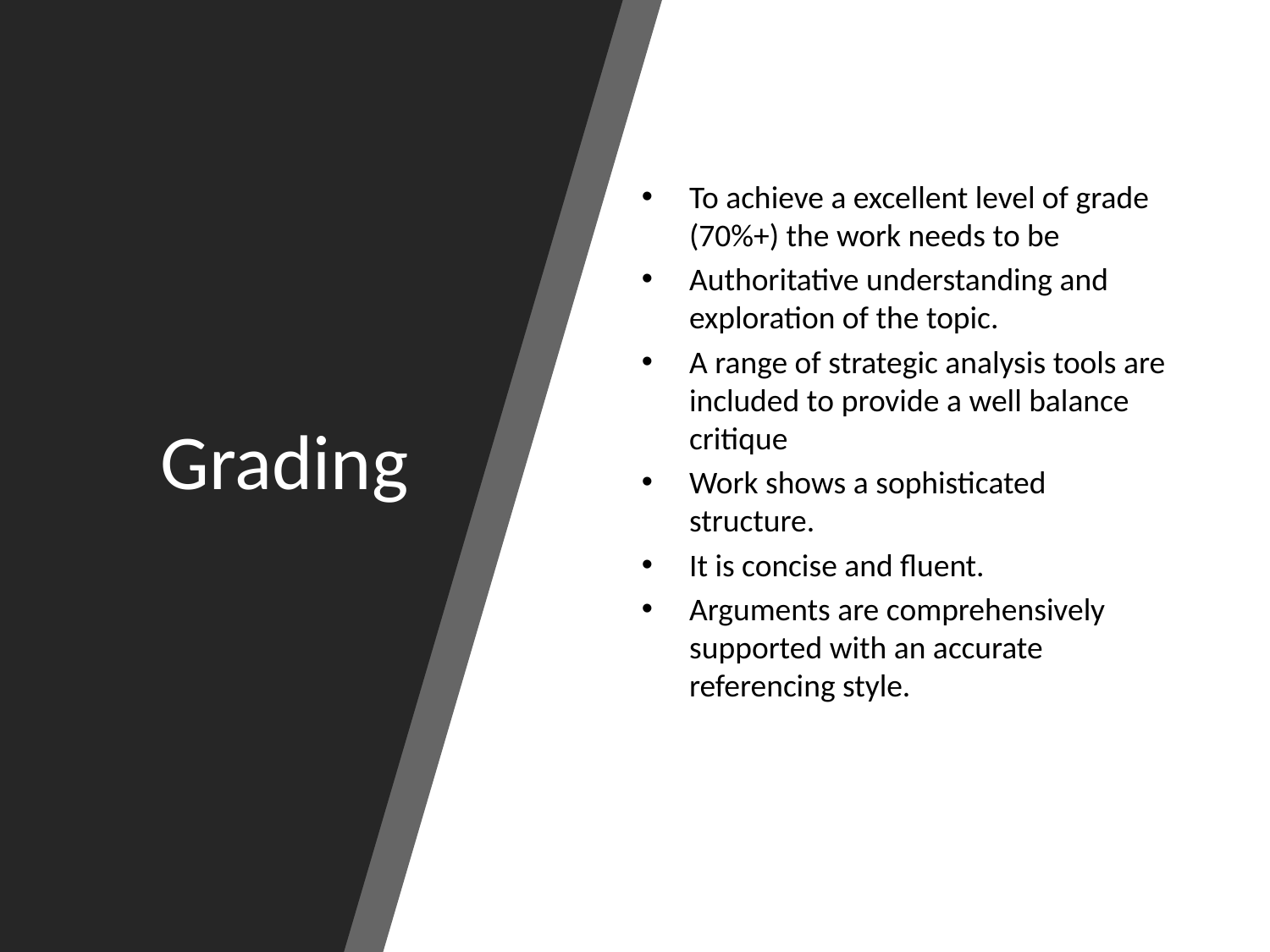

# Grading
To achieve a excellent level of grade (70%+) the work needs to be
Authoritative understanding and exploration of the topic.
A range of strategic analysis tools are included to provide a well balance critique
Work shows a sophisticated structure.
It is concise and fluent.
Arguments are comprehensively supported with an accurate referencing style.